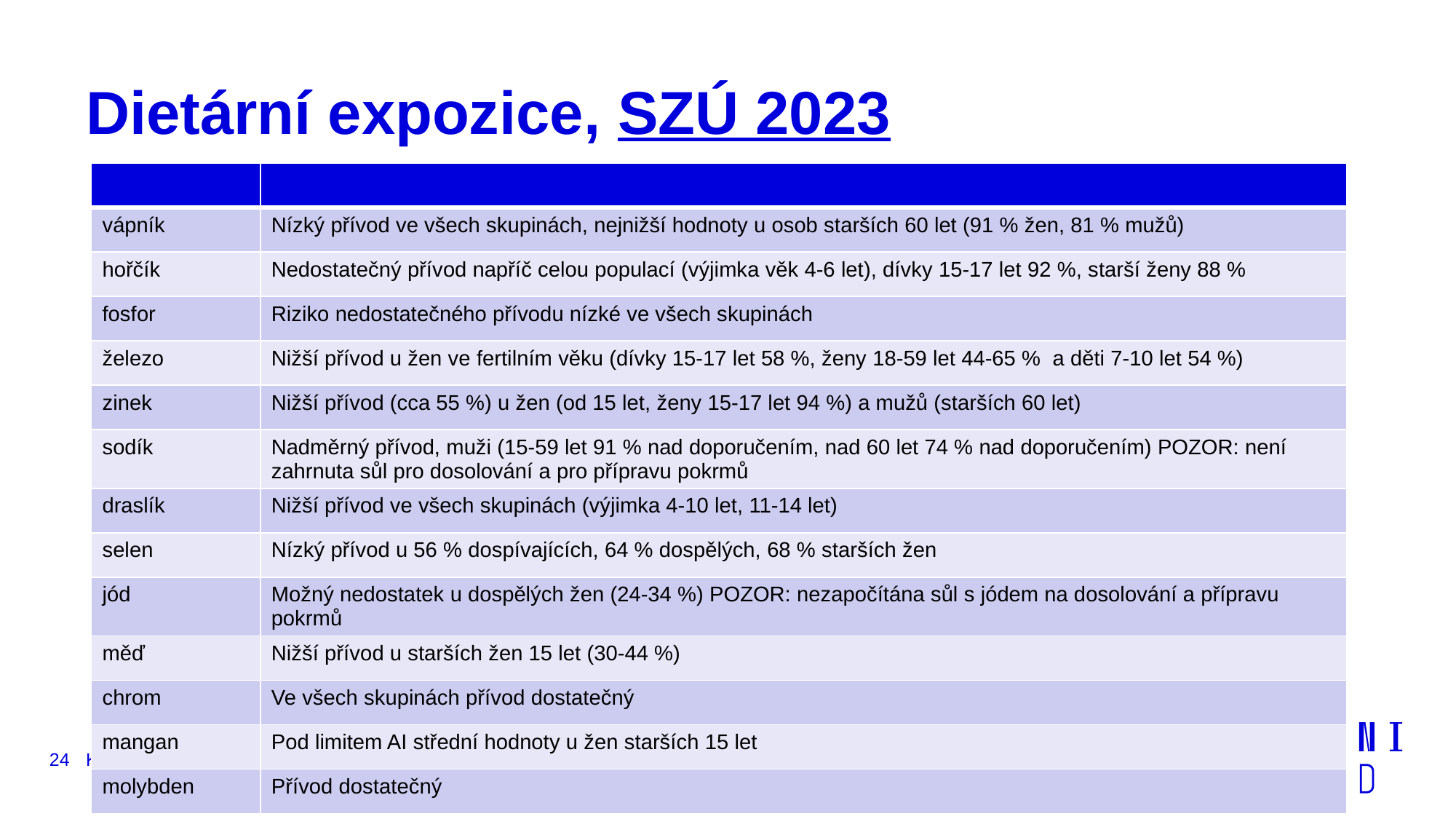

# Dietární expozice, SZÚ 2023
|  |  |
| --- | --- |
| vápník | Nízký přívod ve všech skupinách, nejnižší hodnoty u osob starších 60 let (91 % žen, 81 % mužů) |
| hořčík | Nedostatečný přívod napříč celou populací (výjimka věk 4-6 let), dívky 15-17 let 92 %, starší ženy 88 % |
| fosfor | Riziko nedostatečného přívodu nízké ve všech skupinách |
| železo | Nižší přívod u žen ve fertilním věku (dívky 15-17 let 58 %, ženy 18-59 let 44-65 % a děti 7-10 let 54 %) |
| zinek | Nižší přívod (cca 55 %) u žen (od 15 let, ženy 15-17 let 94 %) a mužů (starších 60 let) |
| sodík | Nadměrný přívod, muži (15-59 let 91 % nad doporučením, nad 60 let 74 % nad doporučením) POZOR: není zahrnuta sůl pro dosolování a pro přípravu pokrmů |
| draslík | Nižší přívod ve všech skupinách (výjimka 4-10 let, 11-14 let) |
| selen | Nízký přívod u 56 % dospívajících, 64 % dospělých, 68 % starších žen |
| jód | Možný nedostatek u dospělých žen (24-34 %) POZOR: nezapočítána sůl s jódem na dosolování a přípravu pokrmů |
| měď | Nižší přívod u starších žen 15 let (30-44 %) |
| chrom | Ve všech skupinách přívod dostatečný |
| mangan | Pod limitem AI střední hodnoty u žen starších 15 let |
| molybden | Přívod dostatečný |
24
Komunitní výživa a zdravotní péče u vybraných skupin obyvatel